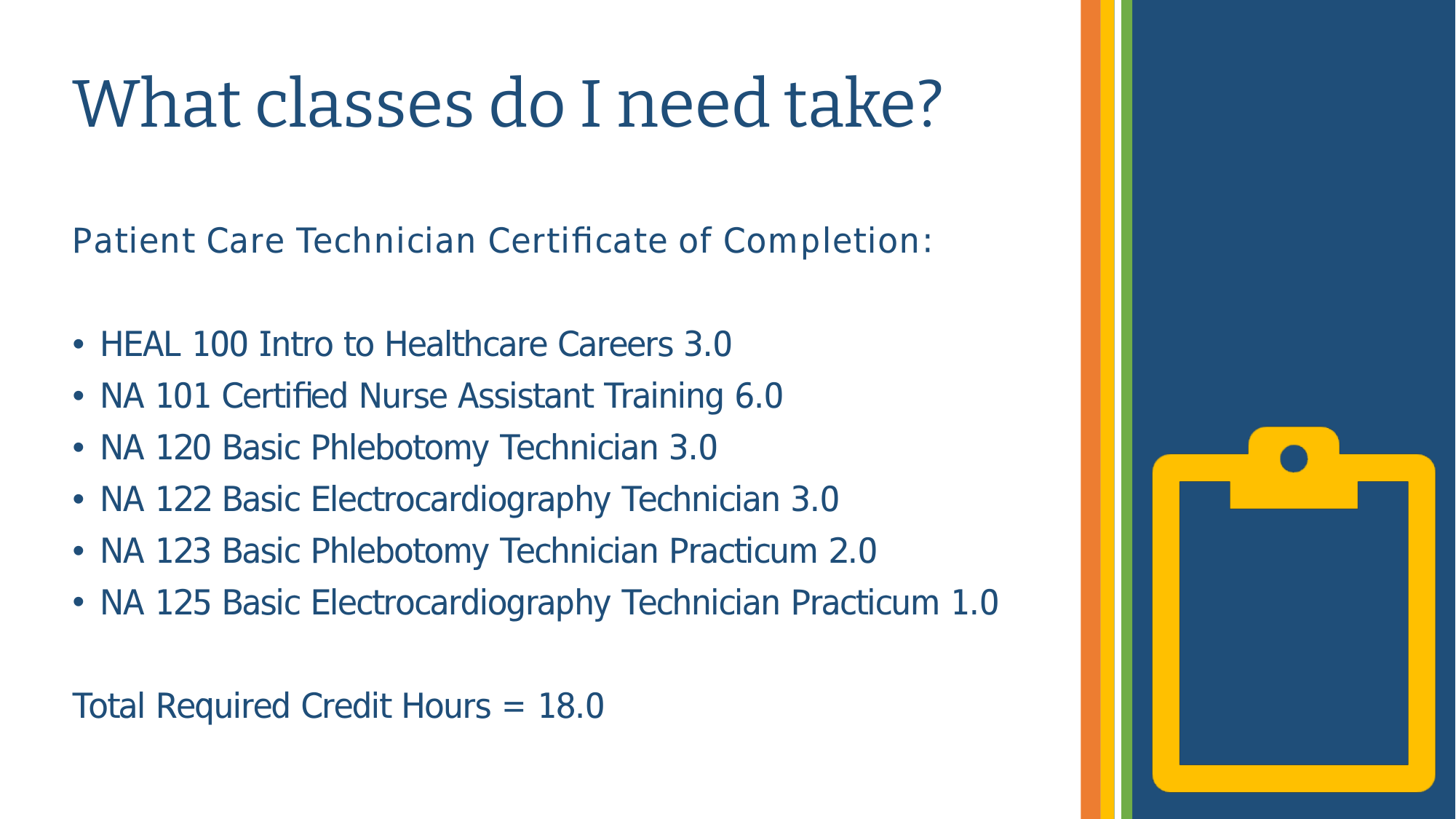

# What classes do I need take?
Patient Care Technician Certificate of Completion:

HEAL 100 Intro to Healthcare Careers 3.0
NA 101 Certified Nurse Assistant Training 6.0
NA 120 Basic Phlebotomy Technician 3.0
NA 122 Basic Electrocardiography Technician 3.0
NA 123 Basic Phlebotomy Technician Practicum 2.0
NA 125 Basic Electrocardiography Technician Practicum 1.0

Total Required Credit Hours = 18.0